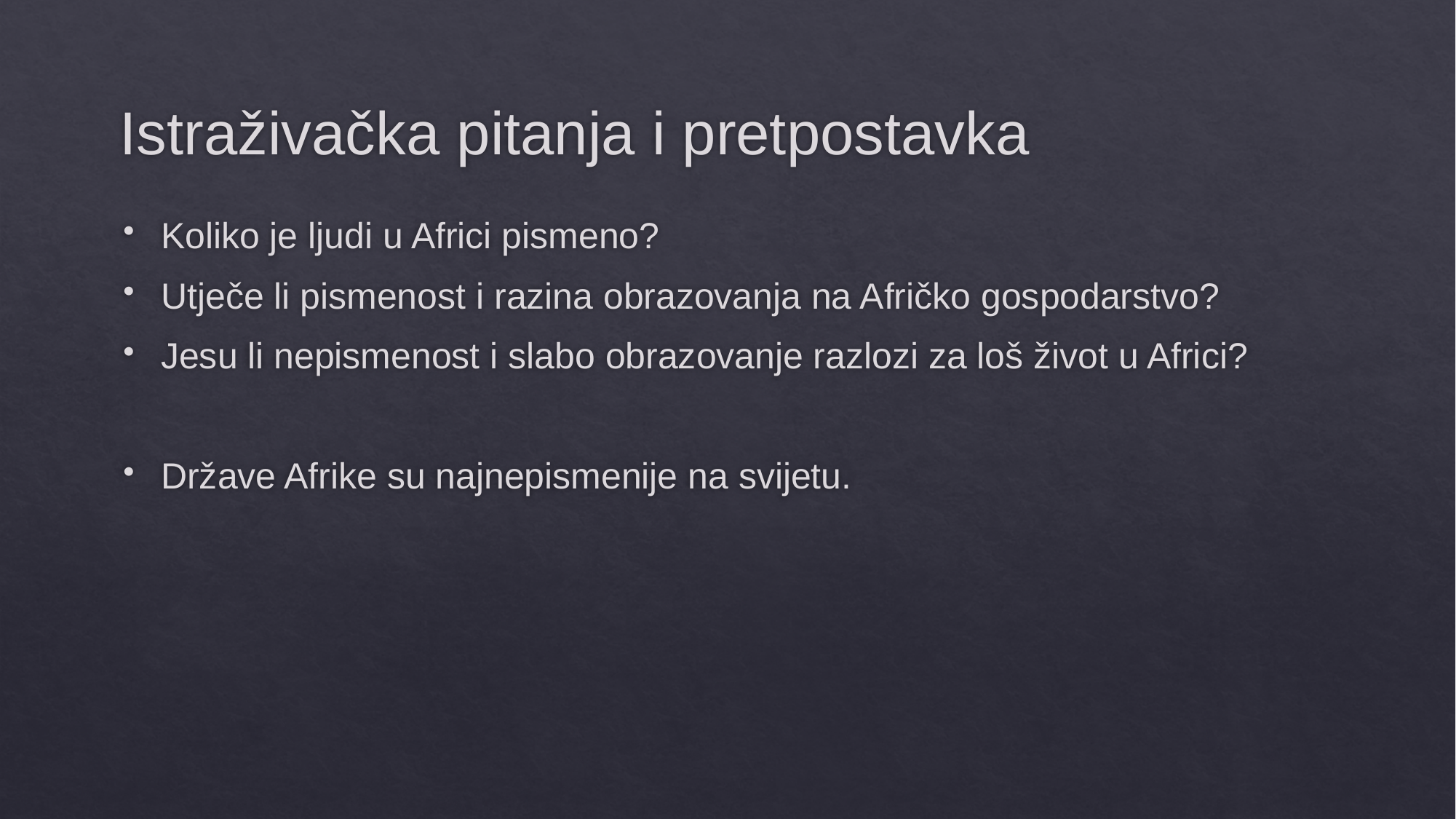

# Istraživačka pitanja i pretpostavka
Koliko je ljudi u Africi pismeno?
Utječe li pismenost i razina obrazovanja na Afričko gospodarstvo?
Jesu li nepismenost i slabo obrazovanje razlozi za loš život u Africi?

Države Afrike su najnepismenije na svijetu.